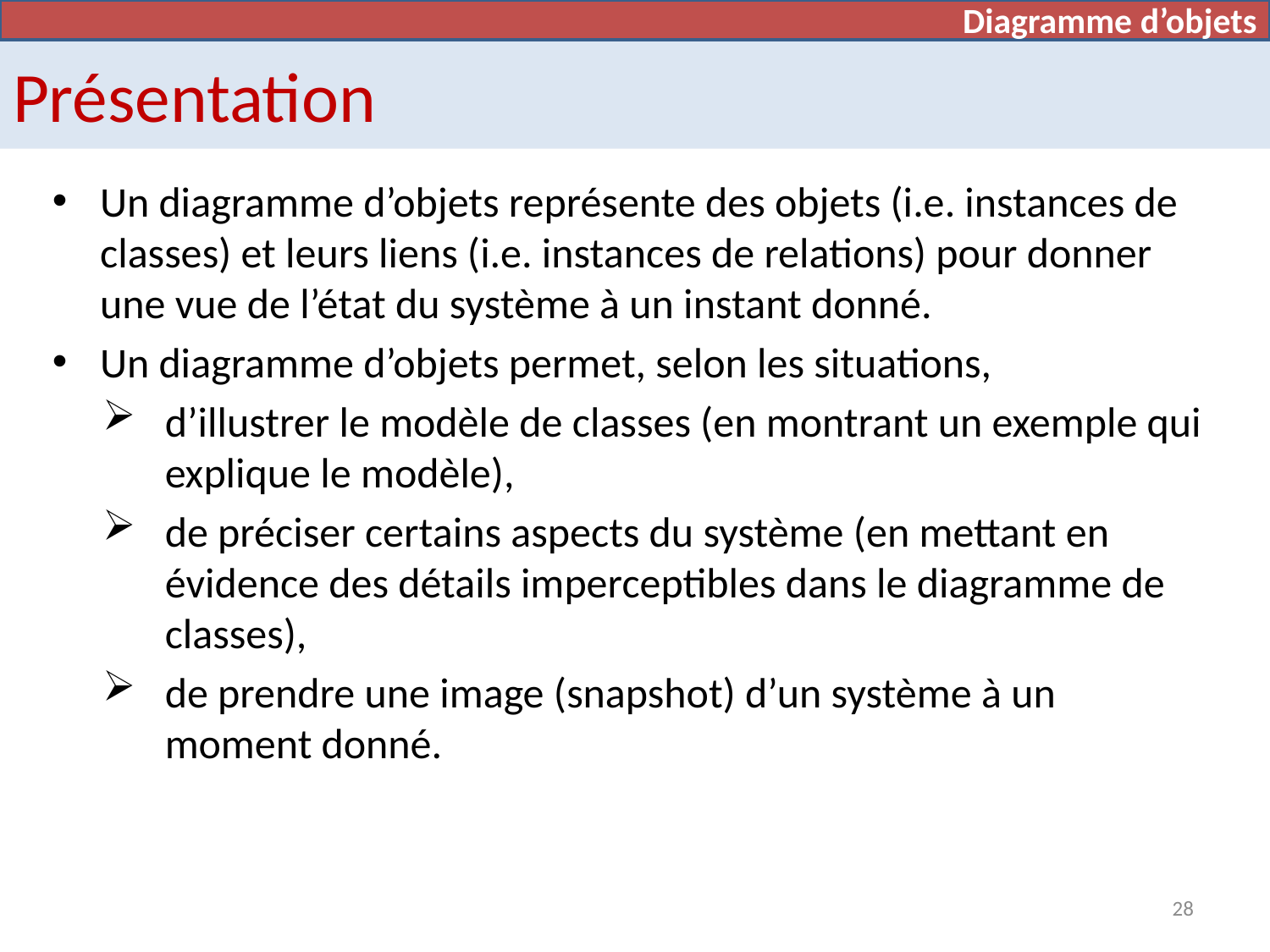

Diagramme de cas d’utilisation
Diagramme d’objets
# Présentation
Un diagramme d’objets représente des objets (i.e. instances de classes) et leurs liens (i.e. instances de relations) pour donner une vue de l’état du système à un instant donné.
Un diagramme d’objets permet, selon les situations,
d’illustrer le modèle de classes (en montrant un exemple qui explique le modèle),
de préciser certains aspects du système (en mettant en évidence des détails imperceptibles dans le diagramme de classes),
de prendre une image (snapshot) d’un système à un moment donné.

28